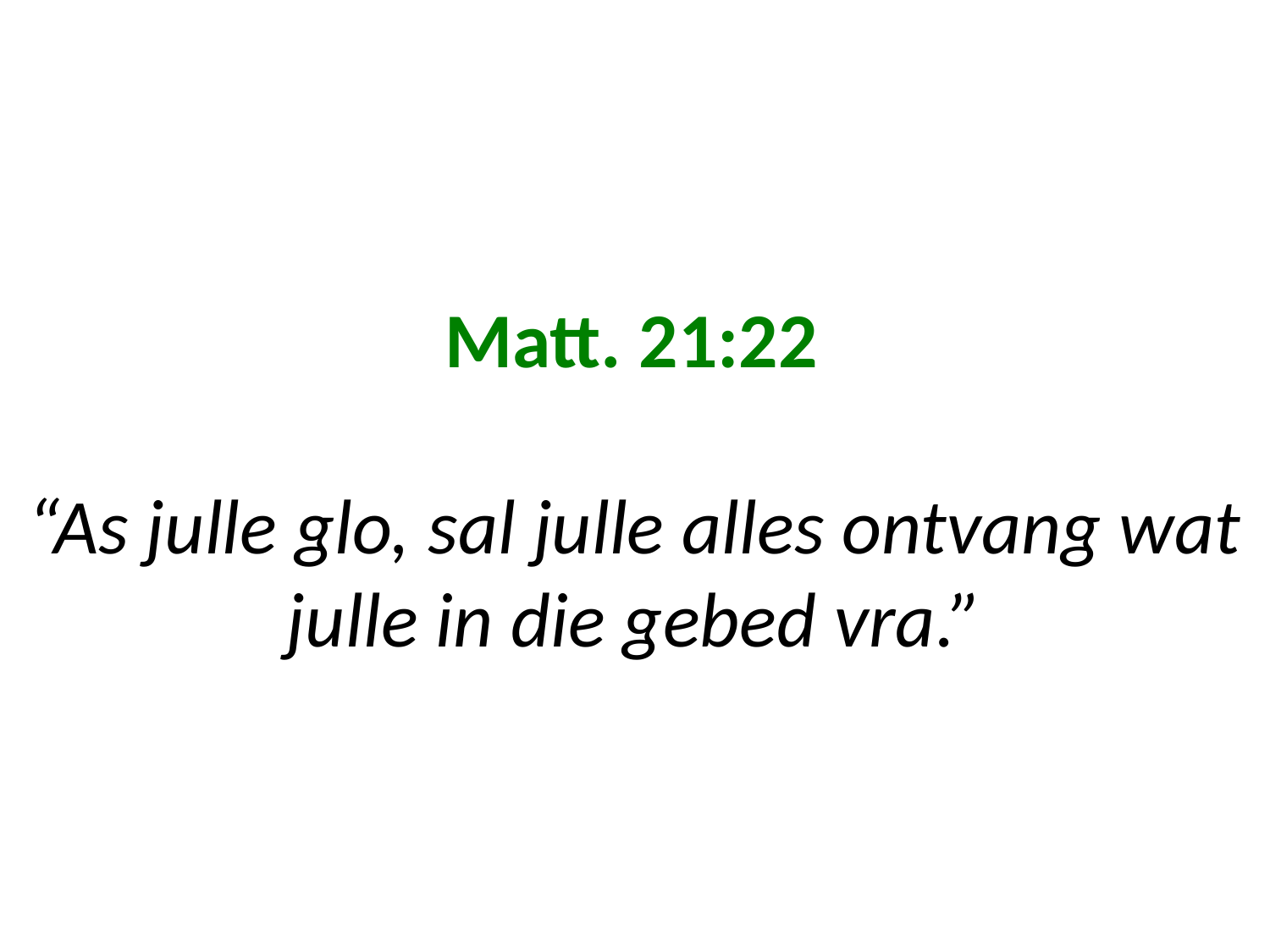

# Matt. 21:22 “As julle glo, sal julle alles ontvang wat julle in die gebed vra.”